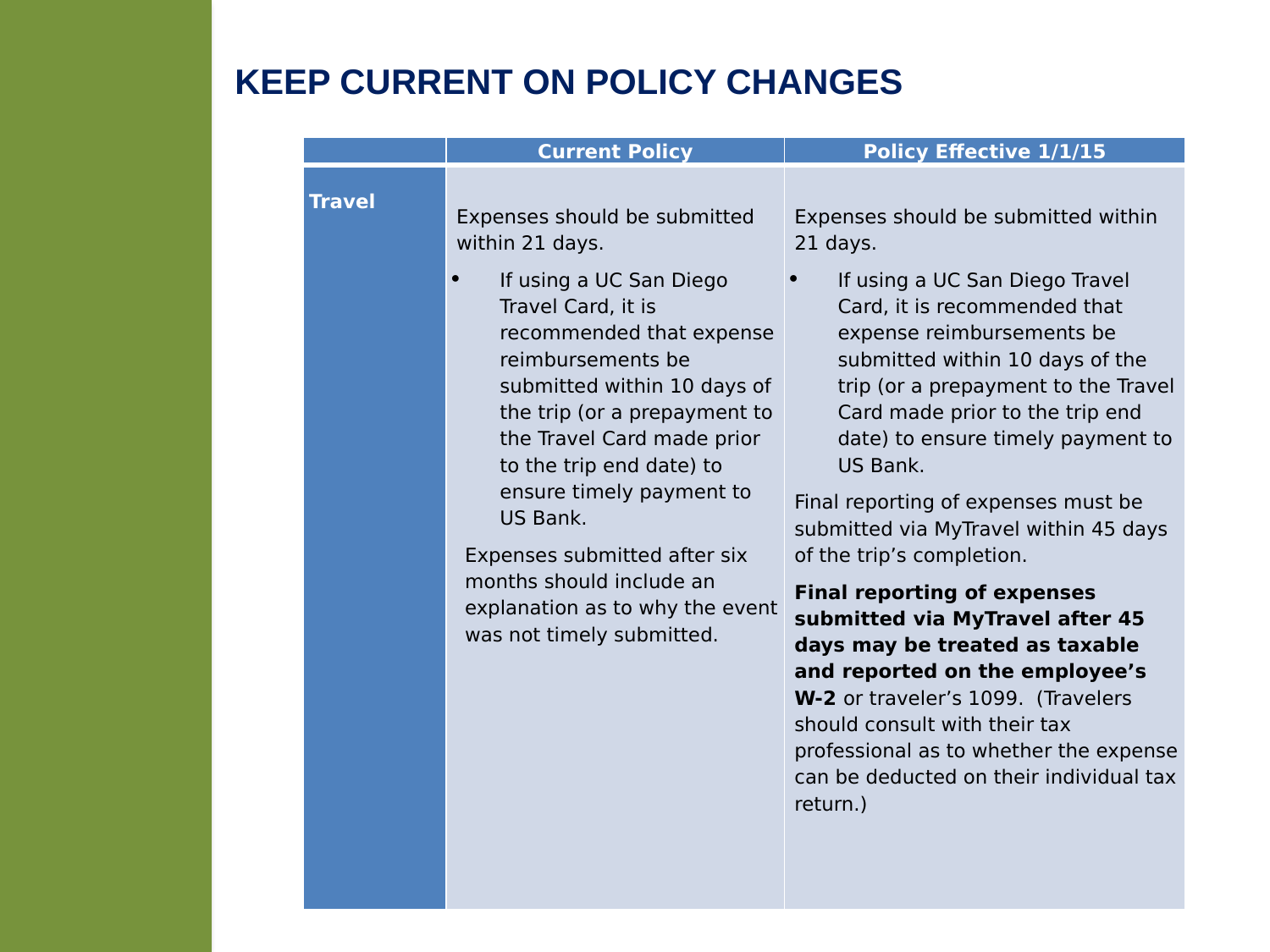

KEEP CURRENT ON POLICY CHANGES
|  | Current Policy | Policy Effective 1/1/15 |
| --- | --- | --- |
| Travel | Expenses should be submitted within 21 days. If using a UC San Diego Travel Card, it is recommended that expense reimbursements be submitted within 10 days of the trip (or a prepayment to the Travel Card made prior to the trip end date) to ensure timely payment to US Bank. Expenses submitted after six months should include an explanation as to why the event was not timely submitted. | Expenses should be submitted within 21 days. If using a UC San Diego Travel Card, it is recommended that expense reimbursements be submitted within 10 days of the trip (or a prepayment to the Travel Card made prior to the trip end date) to ensure timely payment to US Bank. Final reporting of expenses must be submitted via MyTravel within 45 days of the trip’s completion. Final reporting of expenses submitted via MyTravel after 45 days may be treated as taxable and reported on the employee’s W-2 or traveler’s 1099. (Travelers should consult with their tax professional as to whether the expense can be deducted on their individual tax return.) |